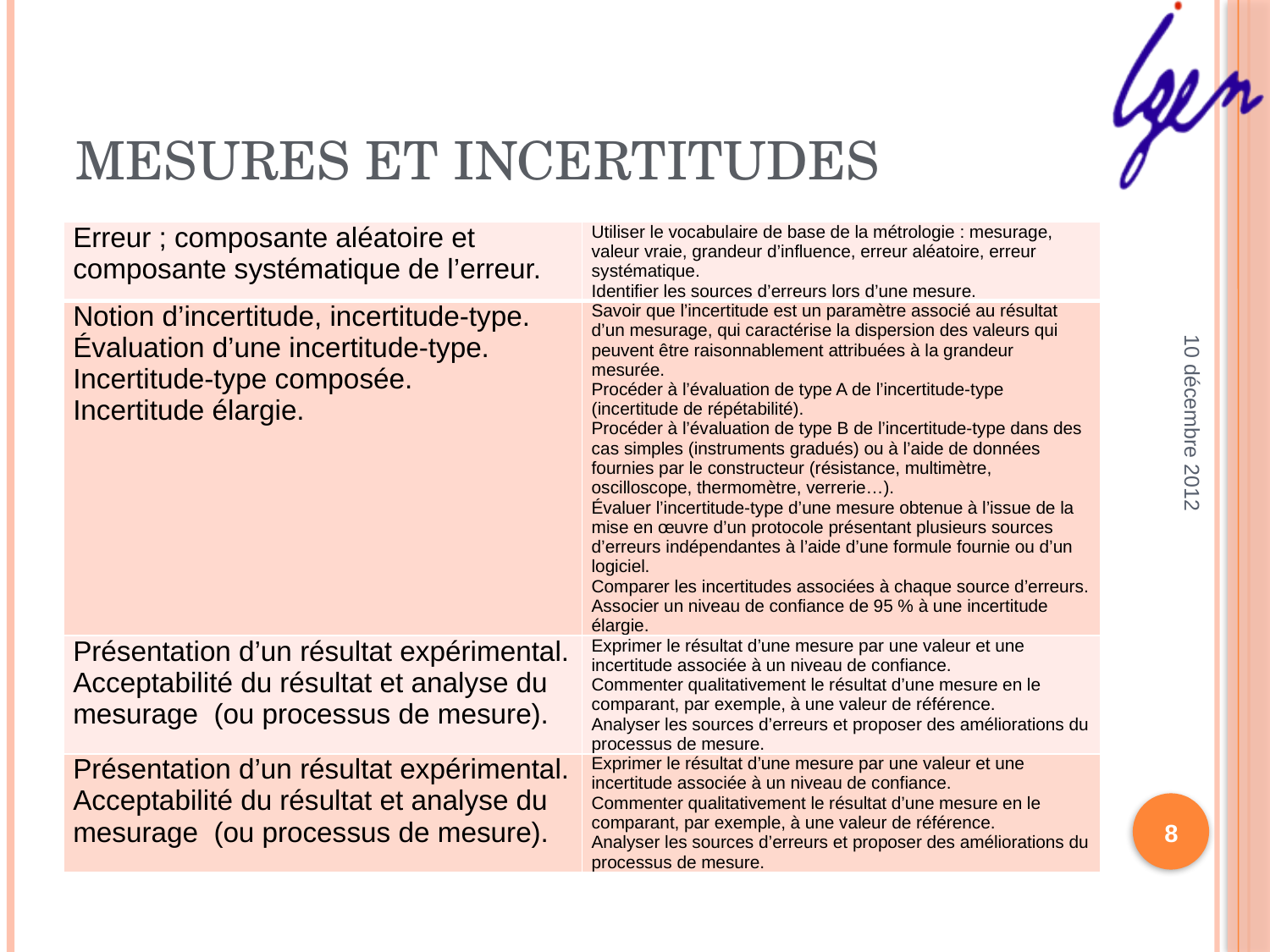

# Mesures et incertitudes
| Erreur ; composante aléatoire et composante systématique de l’erreur. | Utiliser le vocabulaire de base de la métrologie : mesurage, valeur vraie, grandeur d’influence, erreur aléatoire, erreur systématique. Identifier les sources d’erreurs lors d’une mesure. |
| --- | --- |
| Notion d’incertitude, incertitude-type. Évaluation d’une incertitude-type. Incertitude-type composée. Incertitude élargie. | Savoir que l’incertitude est un paramètre associé au résultat d’un mesurage, qui caractérise la dispersion des valeurs qui peuvent être raisonnablement attribuées à la grandeur mesurée. Procéder à l’évaluation de type A de l’incertitude-type (incertitude de répétabilité). Procéder à l’évaluation de type B de l’incertitude-type dans des cas simples (instruments gradués) ou à l’aide de données fournies par le constructeur (résistance, multimètre, oscilloscope, thermomètre, verrerie…). Évaluer l’incertitude-type d’une mesure obtenue à l’issue de la mise en œuvre d’un protocole présentant plusieurs sources d’erreurs indépendantes à l’aide d’une formule fournie ou d’un logiciel. Comparer les incertitudes associées à chaque source d’erreurs. Associer un niveau de confiance de 95 % à une incertitude élargie. |
| Présentation d’un résultat expérimental. Acceptabilité du résultat et analyse du mesurage (ou processus de mesure). | Exprimer le résultat d’une mesure par une valeur et une incertitude associée à un niveau de confiance. Commenter qualitativement le résultat d’une mesure en le comparant, par exemple, à une valeur de référence. Analyser les sources d’erreurs et proposer des améliorations du processus de mesure. |
| Présentation d’un résultat expérimental. Acceptabilité du résultat et analyse du mesurage (ou processus de mesure). | Exprimer le résultat d’une mesure par une valeur et une incertitude associée à un niveau de confiance. Commenter qualitativement le résultat d’une mesure en le comparant, par exemple, à une valeur de référence. Analyser les sources d’erreurs et proposer des améliorations du processus de mesure. |
10 décembre 2012
8